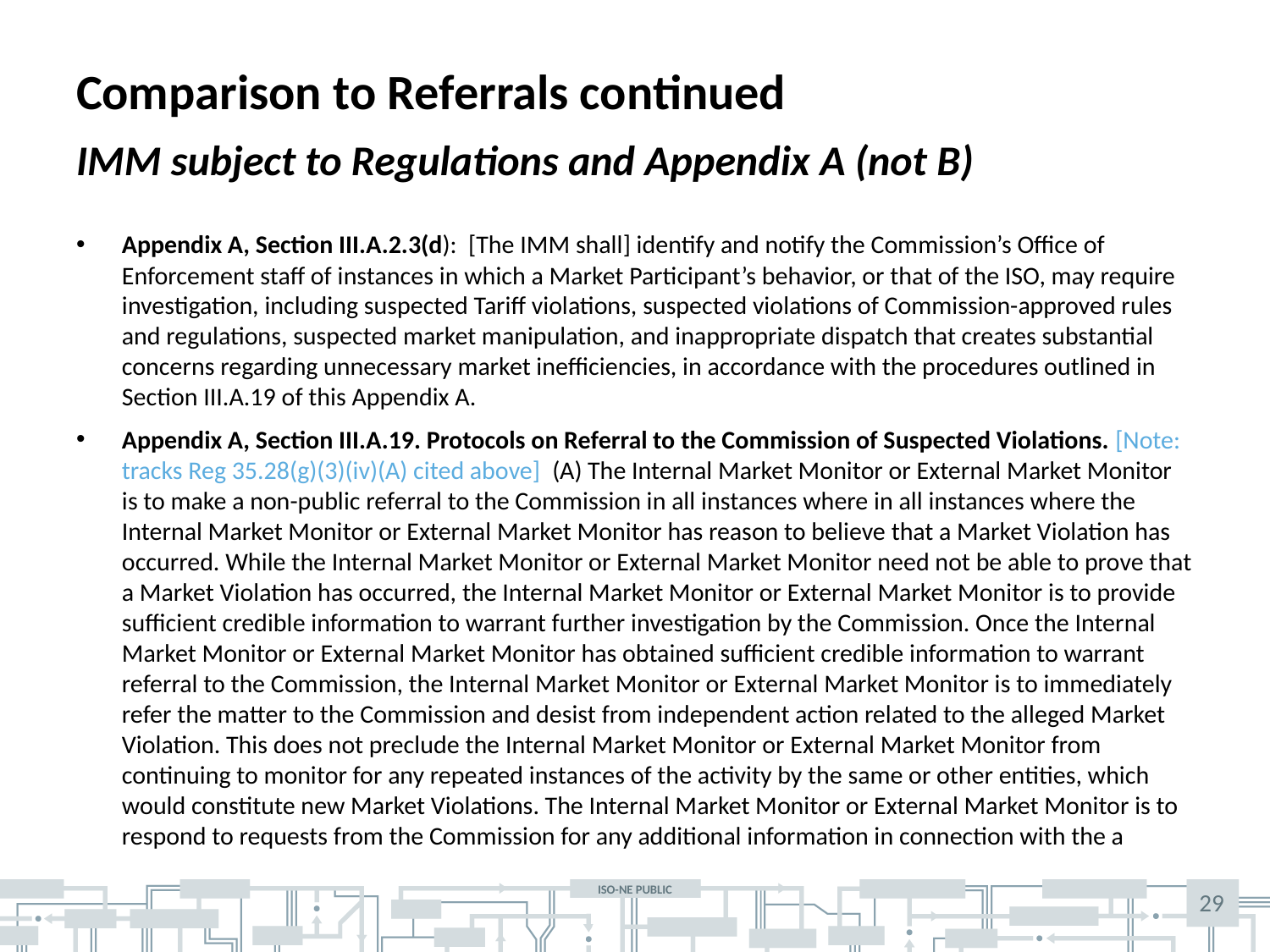

# Comparison to Referrals continued
IMM subject to Regulations and Appendix A (not B)
Appendix A, Section III.A.2.3(d):  [The IMM shall] identify and notify the Commission’s Office of Enforcement staff of instances in which a Market Participant’s behavior, or that of the ISO, may require investigation, including suspected Tariff violations, suspected violations of Commission-approved rules and regulations, suspected market manipulation, and inappropriate dispatch that creates substantial concerns regarding unnecessary market inefficiencies, in accordance with the procedures outlined in Section III.A.19 of this Appendix A.
Appendix A, Section III.A.19. Protocols on Referral to the Commission of Suspected Violations. [Note: tracks Reg 35.28(g)(3)(iv)(A) cited above]  (A) The Internal Market Monitor or External Market Monitor is to make a non-public referral to the Commission in all instances where in all instances where the Internal Market Monitor or External Market Monitor has reason to believe that a Market Violation has occurred. While the Internal Market Monitor or External Market Monitor need not be able to prove that a Market Violation has occurred, the Internal Market Monitor or External Market Monitor is to provide sufficient credible information to warrant further investigation by the Commission. Once the Internal Market Monitor or External Market Monitor has obtained sufficient credible information to warrant referral to the Commission, the Internal Market Monitor or External Market Monitor is to immediately refer the matter to the Commission and desist from independent action related to the alleged Market Violation. This does not preclude the Internal Market Monitor or External Market Monitor from continuing to monitor for any repeated instances of the activity by the same or other entities, which would constitute new Market Violations. The Internal Market Monitor or External Market Monitor is to respond to requests from the Commission for any additional information in connection with the a
29